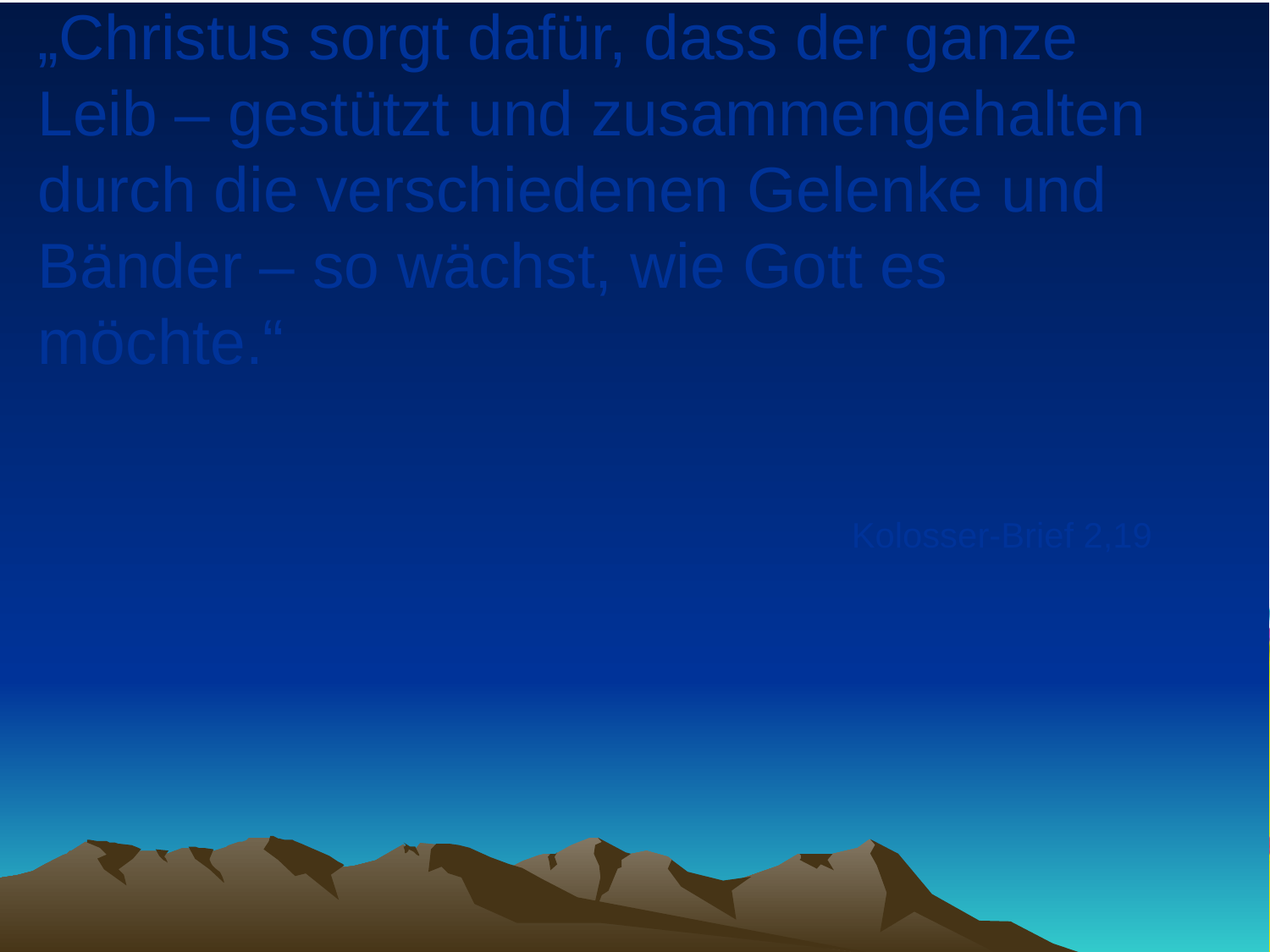

# „Christus sorgt dafür, dass der ganze Leib – gestützt und zusammengehalten durch die verschiedenen Gelenke und Bänder – so wächst, wie Gott es möchte.“
Kolosser-Brief 2,19